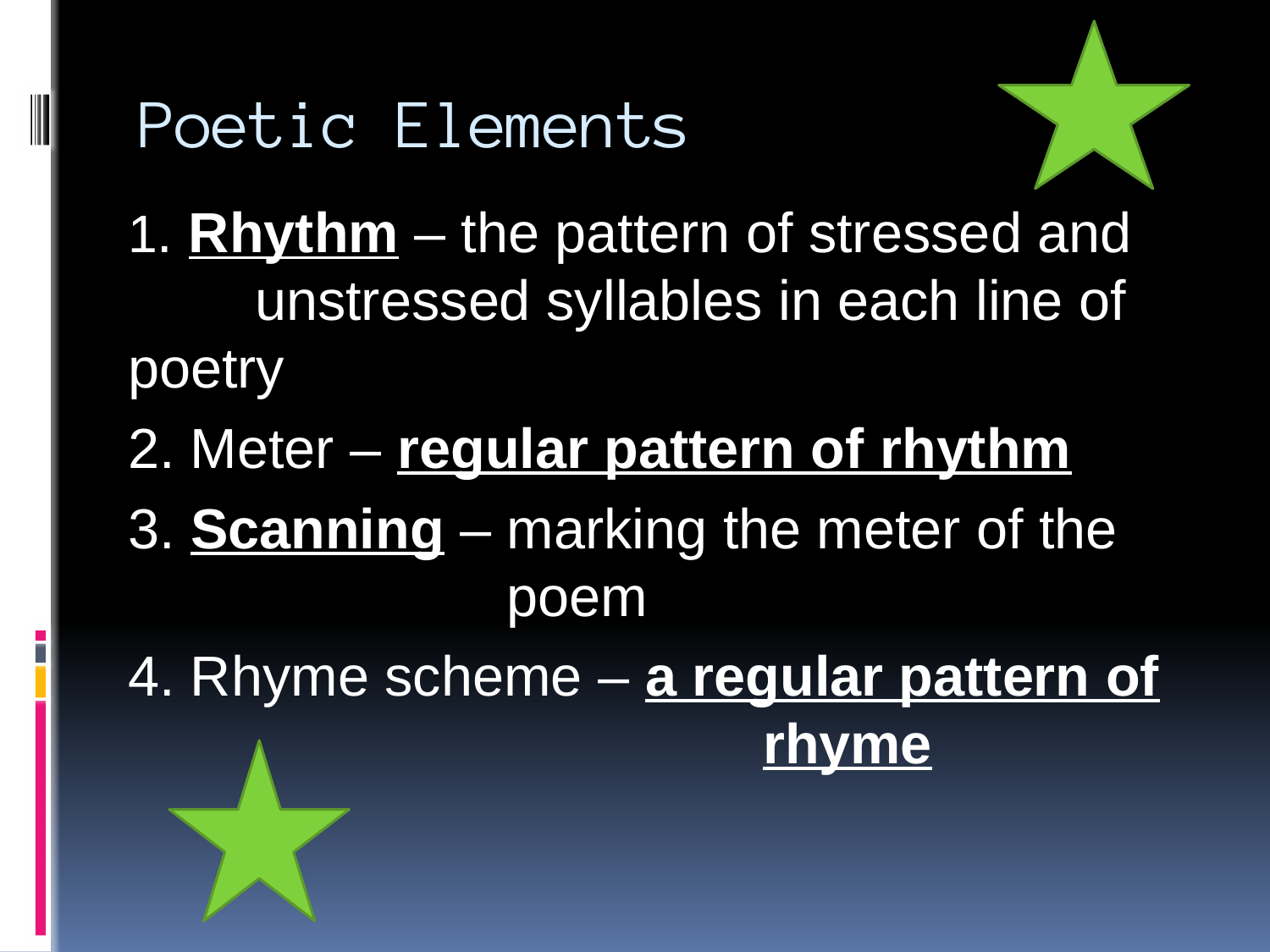

# Poetic Elements
1. Rhythm – the pattern of stressed and 	unstressed syllables in each line of 	poetry
2. Meter – regular pattern of rhythm
3. Scanning – marking the meter of the 			        poem
4. Rhyme scheme – a regular pattern of 					rhyme